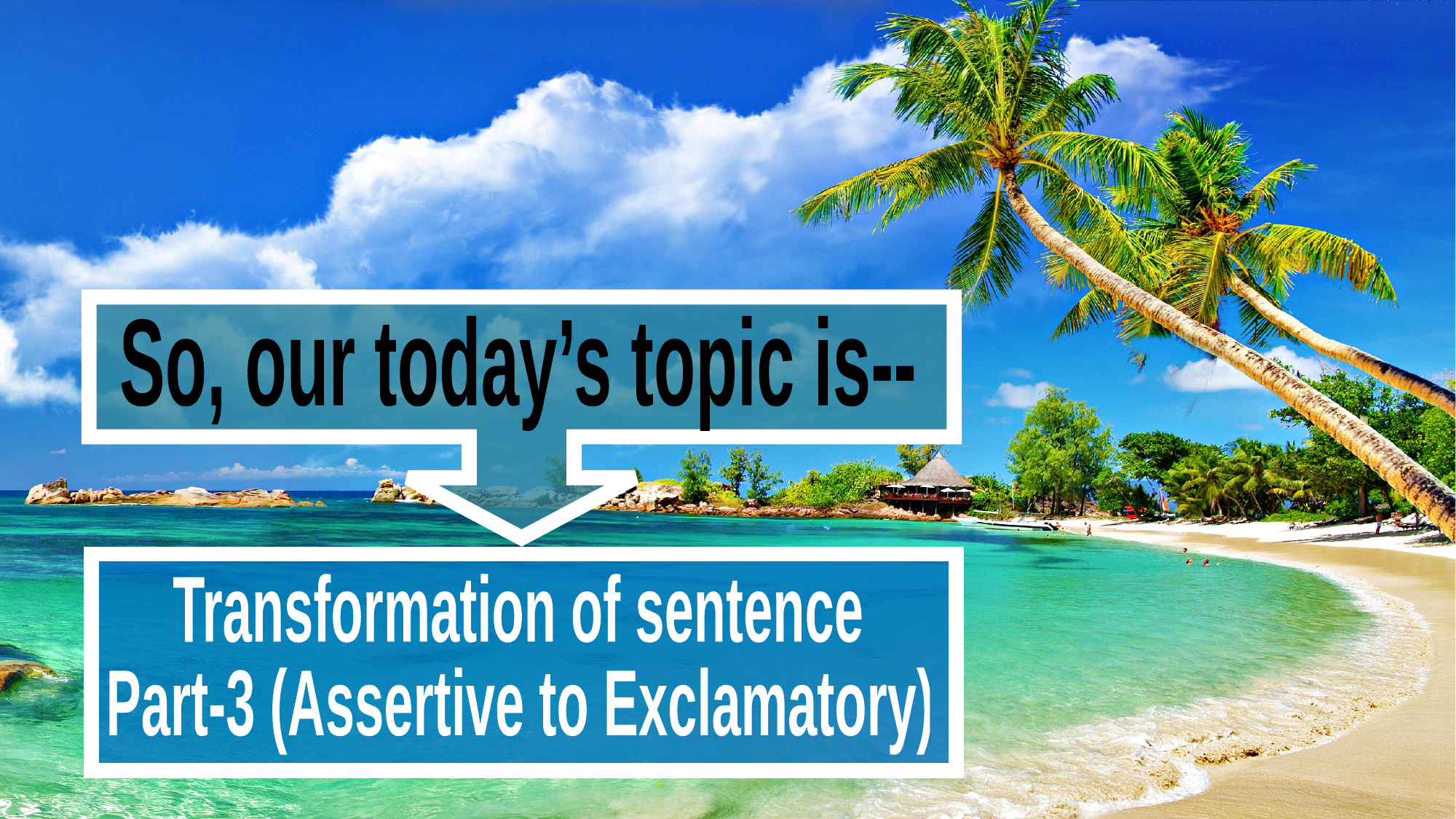

So, our today’s topic is--

Transformation of sentence
Part-3 (Assertive to Exclamatory)